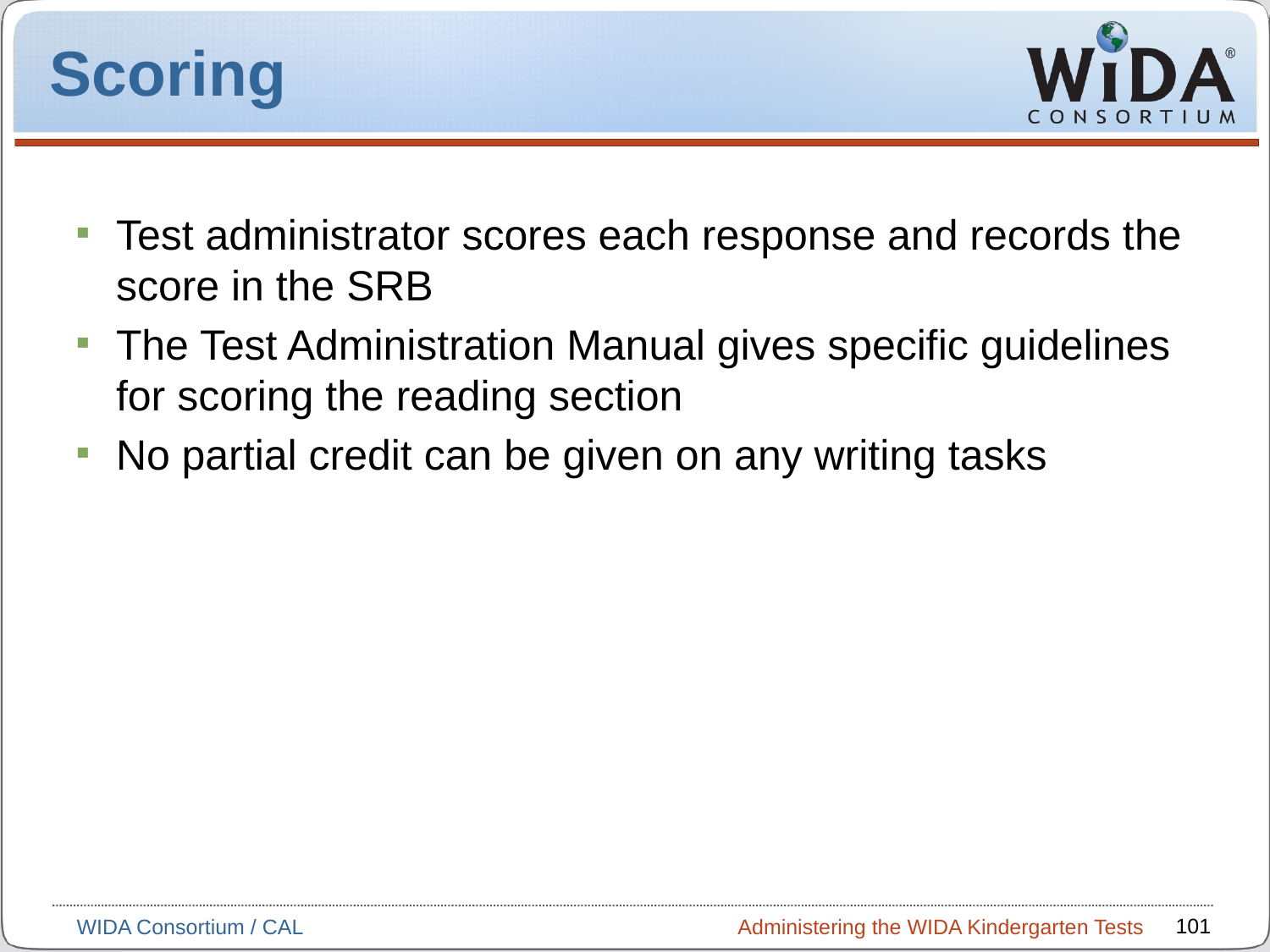

# Scoring
Test administrator scores each response and records the score in the SRB
The Test Administration Manual gives specific guidelines for scoring the reading section
No partial credit can be given on any writing tasks